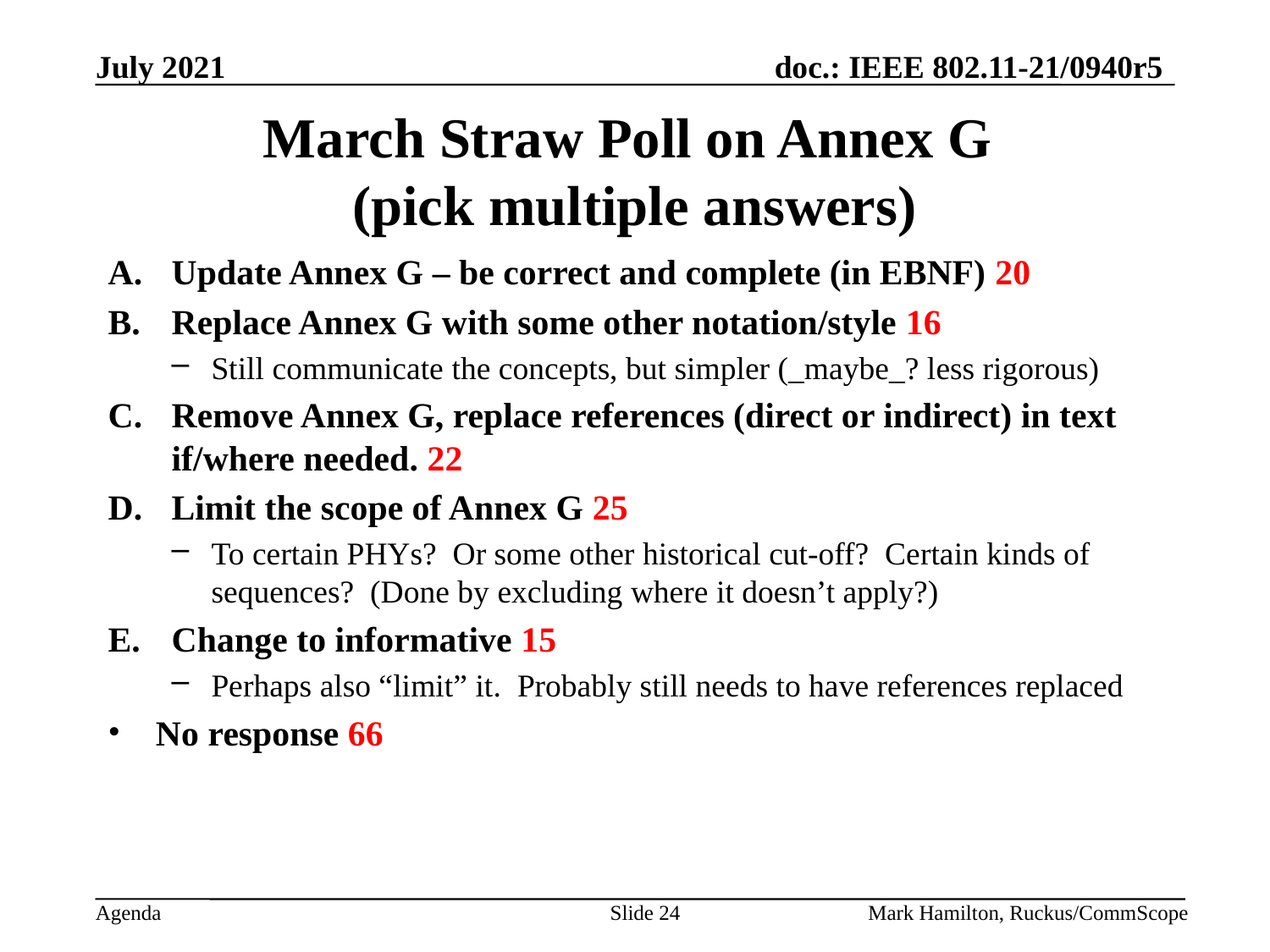

# March Straw Poll on Annex G (pick multiple answers)
Update Annex G – be correct and complete (in EBNF) 20
Replace Annex G with some other notation/style 16
Still communicate the concepts, but simpler (_maybe_? less rigorous)
Remove Annex G, replace references (direct or indirect) in text if/where needed. 22
Limit the scope of Annex G 25
To certain PHYs?  Or some other historical cut-off?  Certain kinds of sequences?  (Done by excluding where it doesn’t apply?)
Change to informative 15
Perhaps also “limit” it.  Probably still needs to have references replaced
No response 66